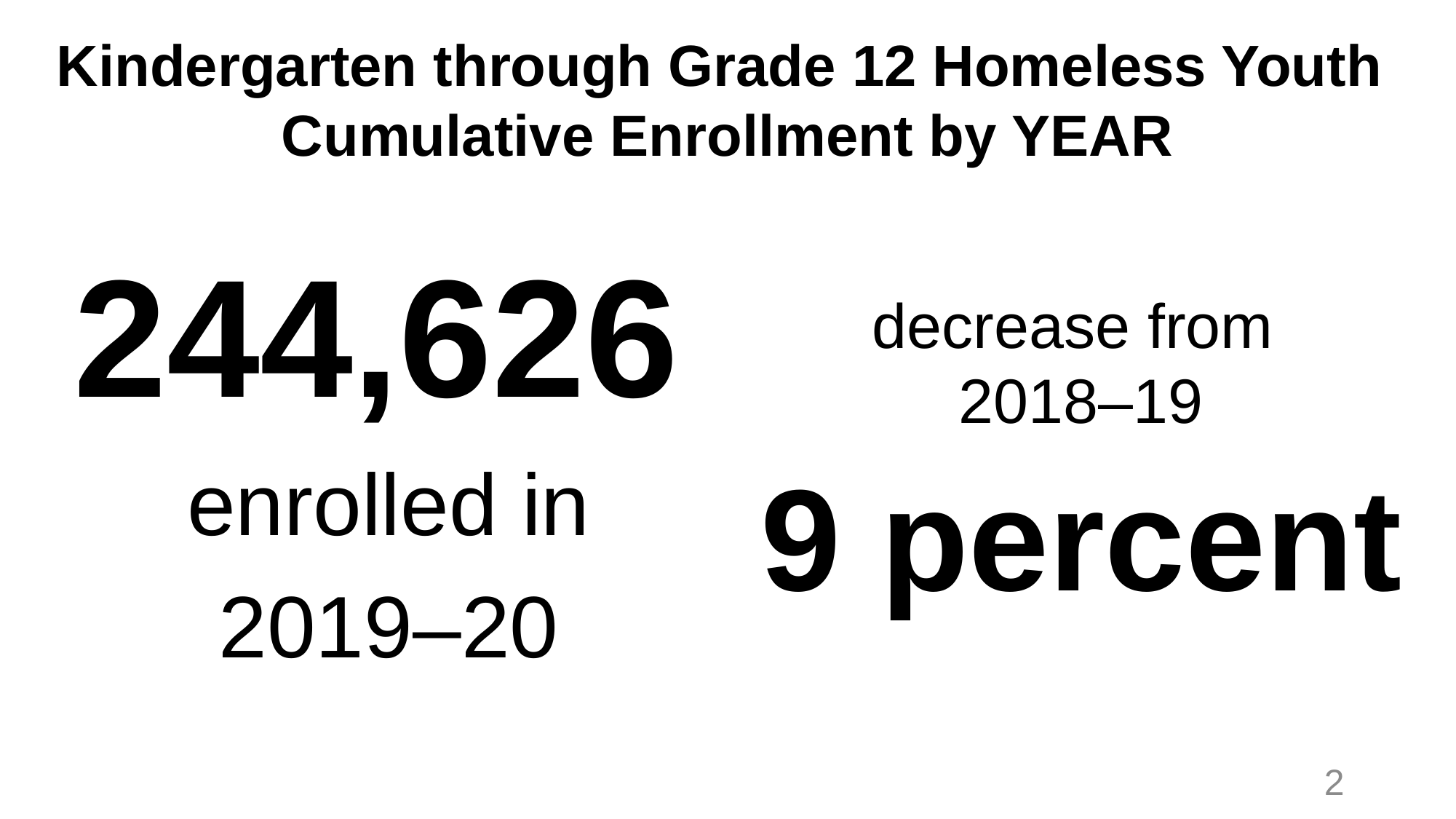

# Kindergarten through Grade 12 Homeless Youth Cumulative Enrollment by YEAR
244,626
enrolled in
2019–20
decrease from
2018–19
9 percent
2